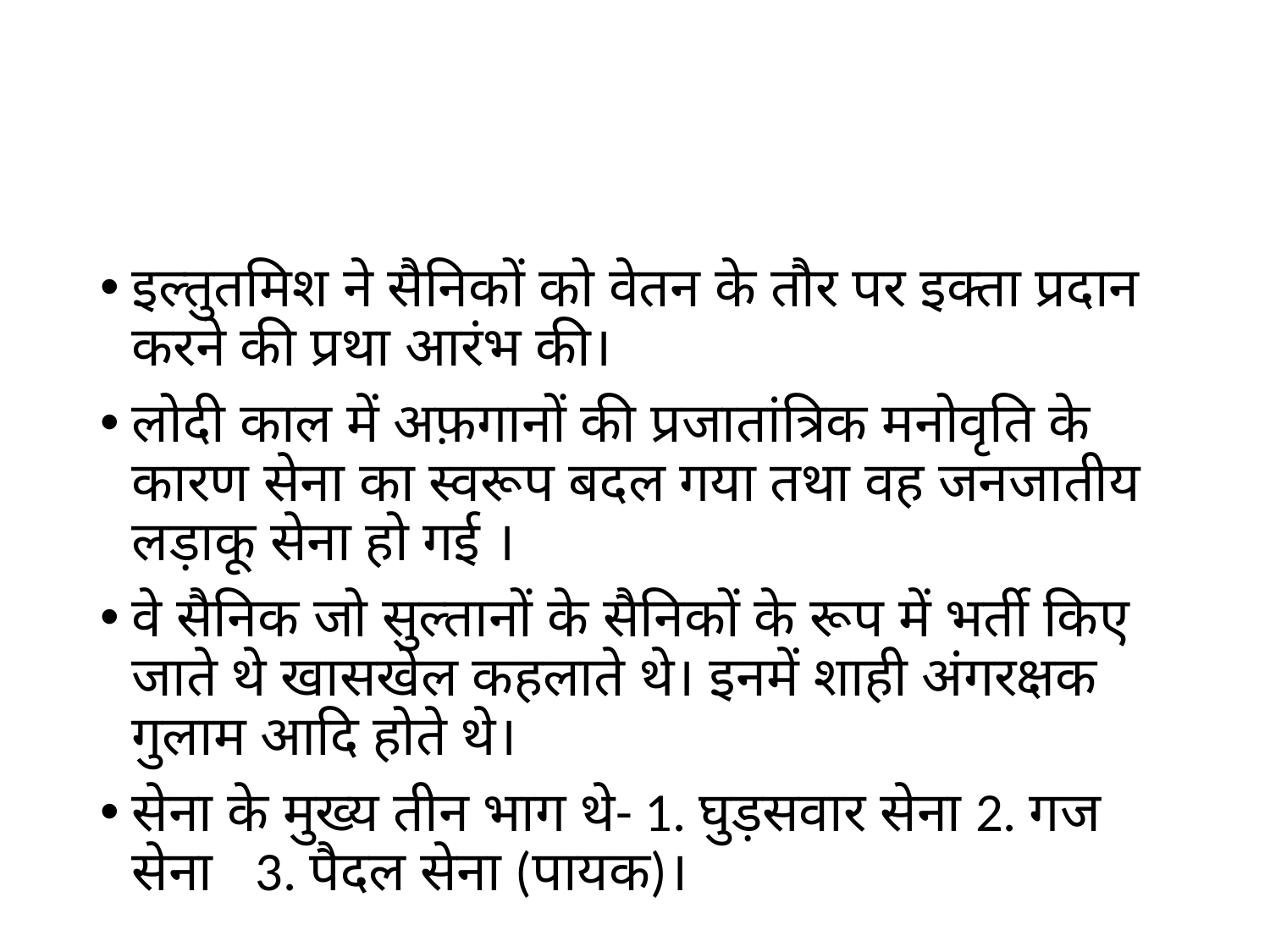

#
इल्तुतमिश ने सैनिकों को वेतन के तौर पर इक्ता प्रदान करने की प्रथा आरंभ की।
लोदी काल में अफ़गानों की प्रजातांत्रिक मनोवृति के कारण सेना का स्वरूप बदल गया तथा वह जनजातीय लड़ाकू सेना हो गई ।
वे सैनिक जो सुल्तानों के सैनिकों के रूप में भर्ती किए जाते थे खासखेल कहलाते थे। इनमें शाही अंगरक्षक गुलाम आदि होते थे।
सेना के मुख्य तीन भाग थे- 1. घुड़सवार सेना 2. गज सेना   3. पैदल सेना (पायक)।